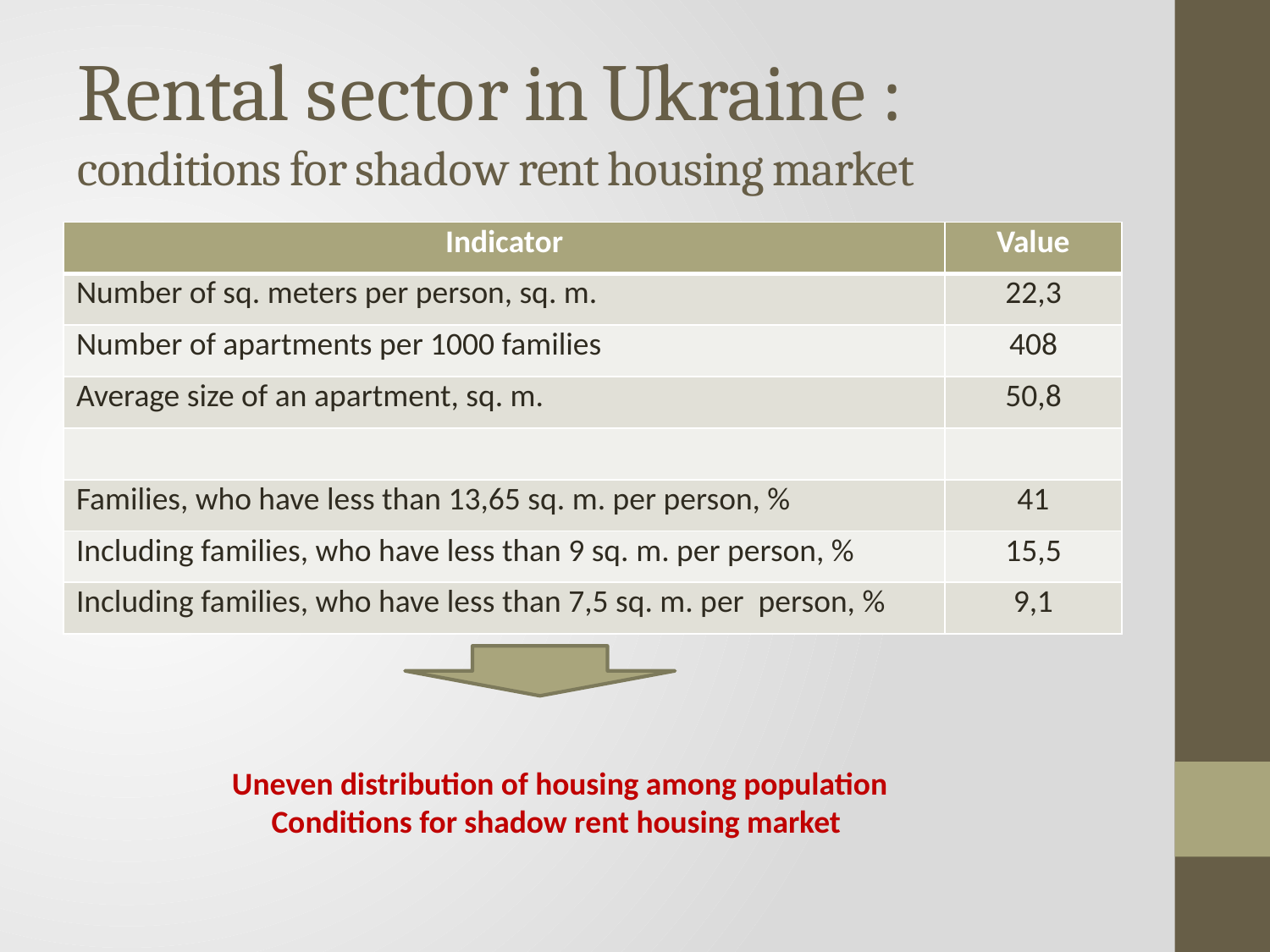

# Rental sector in Ukraine : conditions for shadow rent housing market
| Indicator | Value |
| --- | --- |
| Number of sq. meters per person, sq. m. | 22,3 |
| Number of apartments per 1000 families | 408 |
| Average size of an apartment, sq. m. | 50,8 |
|  |  |
| Families, who have less than 13,65 sq. m. per person, % | 41 |
| Including families, who have less than 9 sq. m. per person, % | 15,5 |
| Including families, who have less than 7,5 sq. m. per person, % | 9,1 |

Uneven distribution of housing among population
Conditions for shadow rent housing market